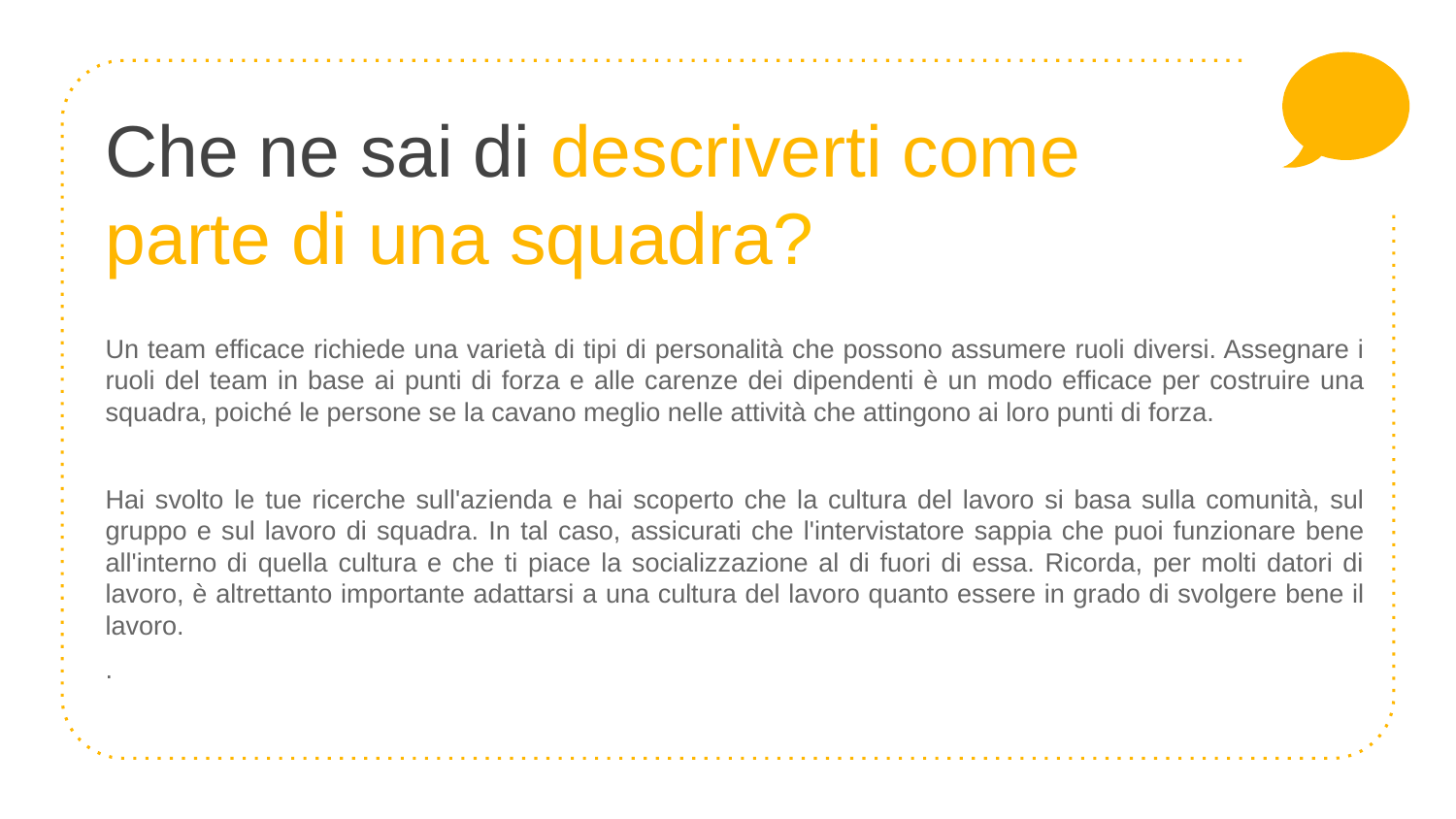

# Che ne sai di descriverti come parte di una squadra?
Un team efficace richiede una varietà di tipi di personalità che possono assumere ruoli diversi. Assegnare i ruoli del team in base ai punti di forza e alle carenze dei dipendenti è un modo efficace per costruire una squadra, poiché le persone se la cavano meglio nelle attività che attingono ai loro punti di forza.

Hai svolto le tue ricerche sull'azienda e hai scoperto che la cultura del lavoro si basa sulla comunità, sul gruppo e sul lavoro di squadra. In tal caso, assicurati che l'intervistatore sappia che puoi funzionare bene all'interno di quella cultura e che ti piace la socializzazione al di fuori di essa. Ricorda, per molti datori di lavoro, è altrettanto importante adattarsi a una cultura del lavoro quanto essere in grado di svolgere bene il lavoro.
.